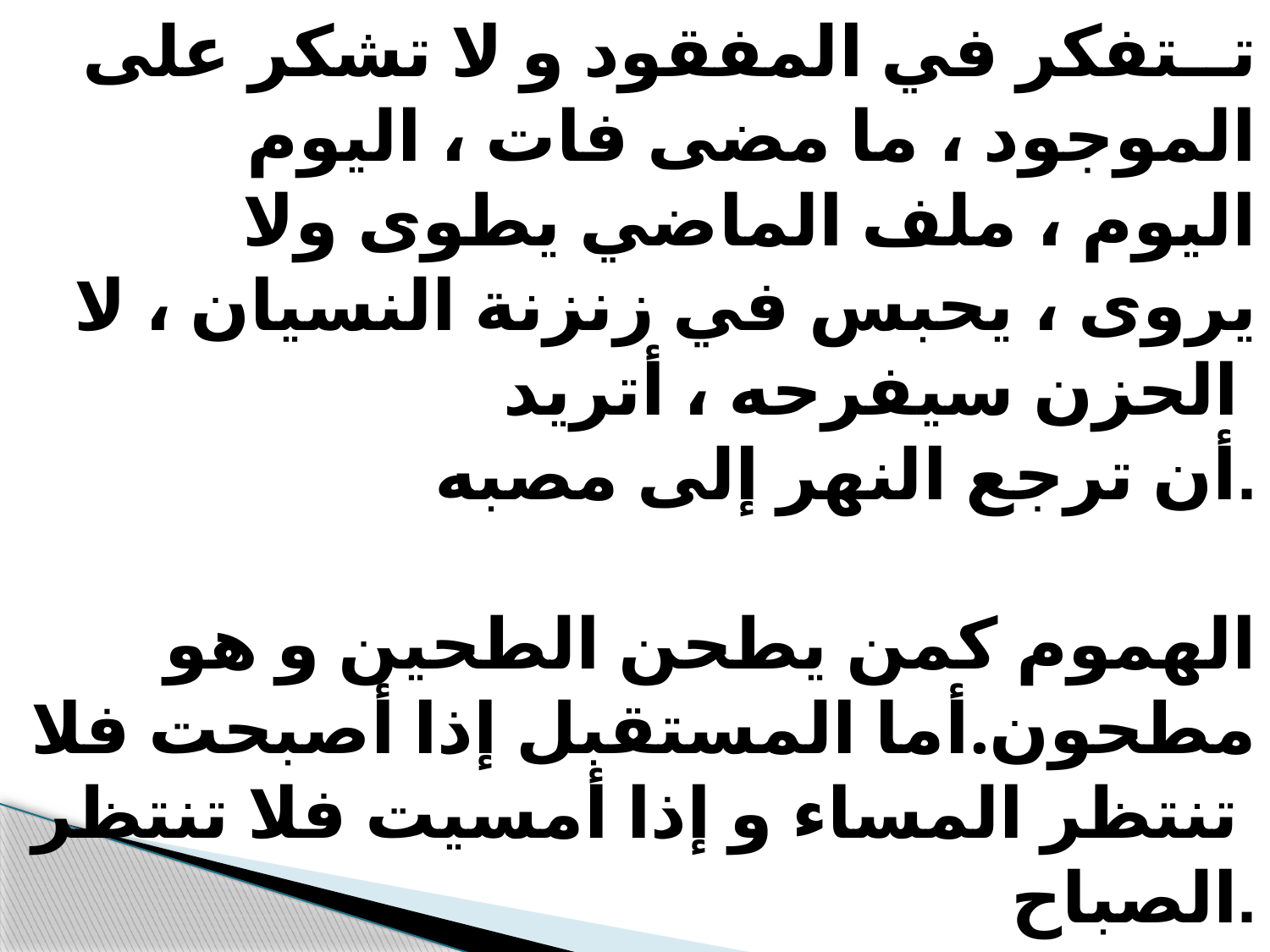

تــتفكر في المفقود و لا تشكر على الموجود ، ما مضى فات ، اليوم اليوم ، ملف الماضي يطوى ولا يروى ، يحبس في زنزنة النسيان ، لا الحزن سيفرحه ، أتريد
أن ترجع النهر إلى مصبه.

الهموم كمن يطحن الطحين و هو مطحون.أما المستقبل إذا أصبحت فلا تنتظر المساء و إذا أمسيت فلا تنتظر
الصباح.

رضا الله ، رضا الله ، فليفعل بك ما شاء فهو الحكيم العادل.